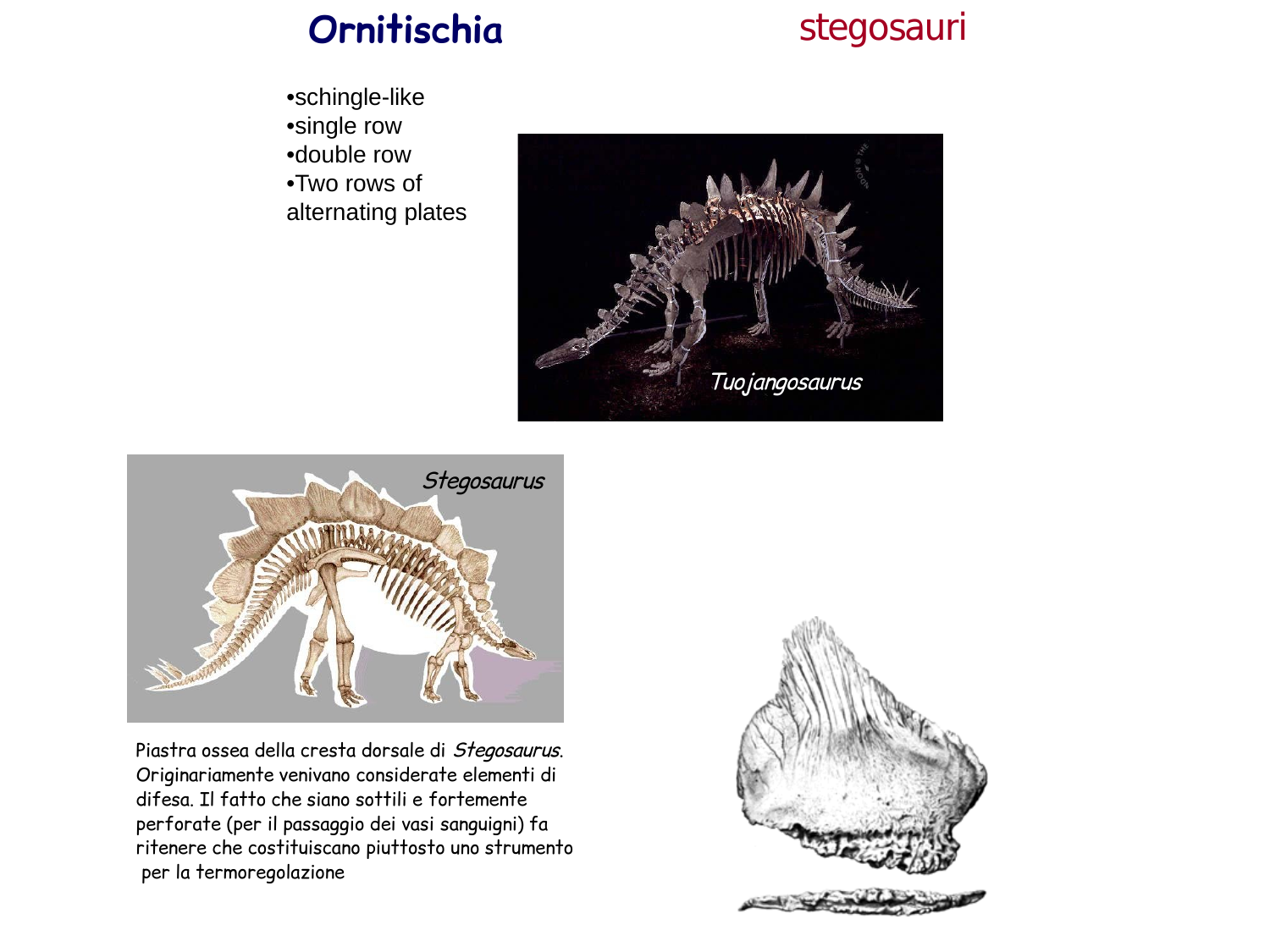

# stegosauri
Ornitischia
•schingle-like
•single row
•double row
•Two rows of  alternating plates

Tuojangosaurus

Stegosaurus

Piastra ossea della cresta dorsale di Stegosaurus.  Originariamente venivano considerate elementi di  difesa. Il fatto che siano sottili e fortemente  perforate (per il passaggio dei vasi sanguigni) fa  ritenere che costituiscano piuttosto uno strumento  per la termoregolazione